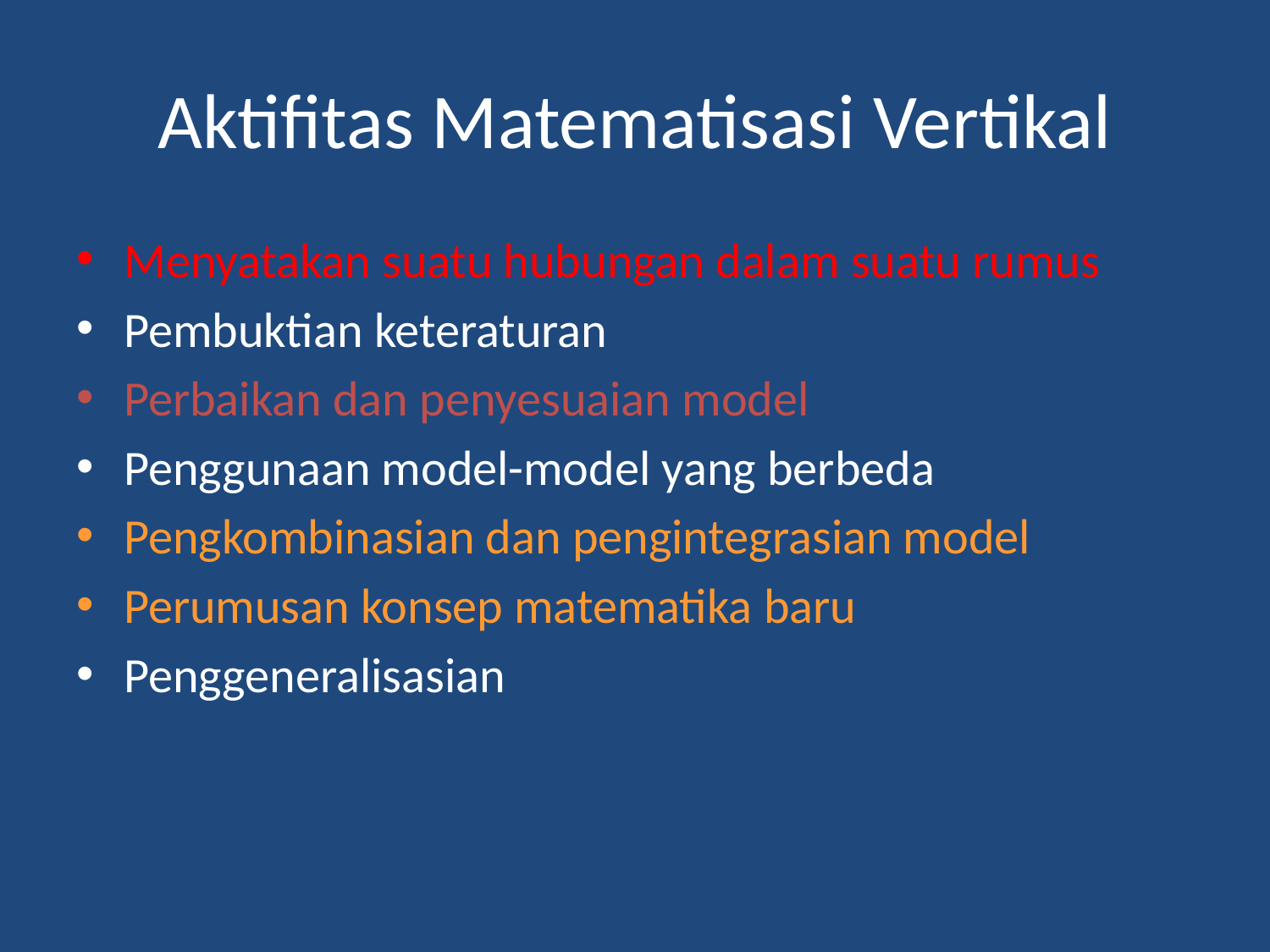

# Aktifitas Matematisasi Vertikal
Menyatakan suatu hubungan dalam suatu rumus
Pembuktian keteraturan
Perbaikan dan penyesuaian model
Penggunaan model-model yang berbeda
Pengkombinasian dan pengintegrasian model
Perumusan konsep matematika baru
Penggeneralisasian